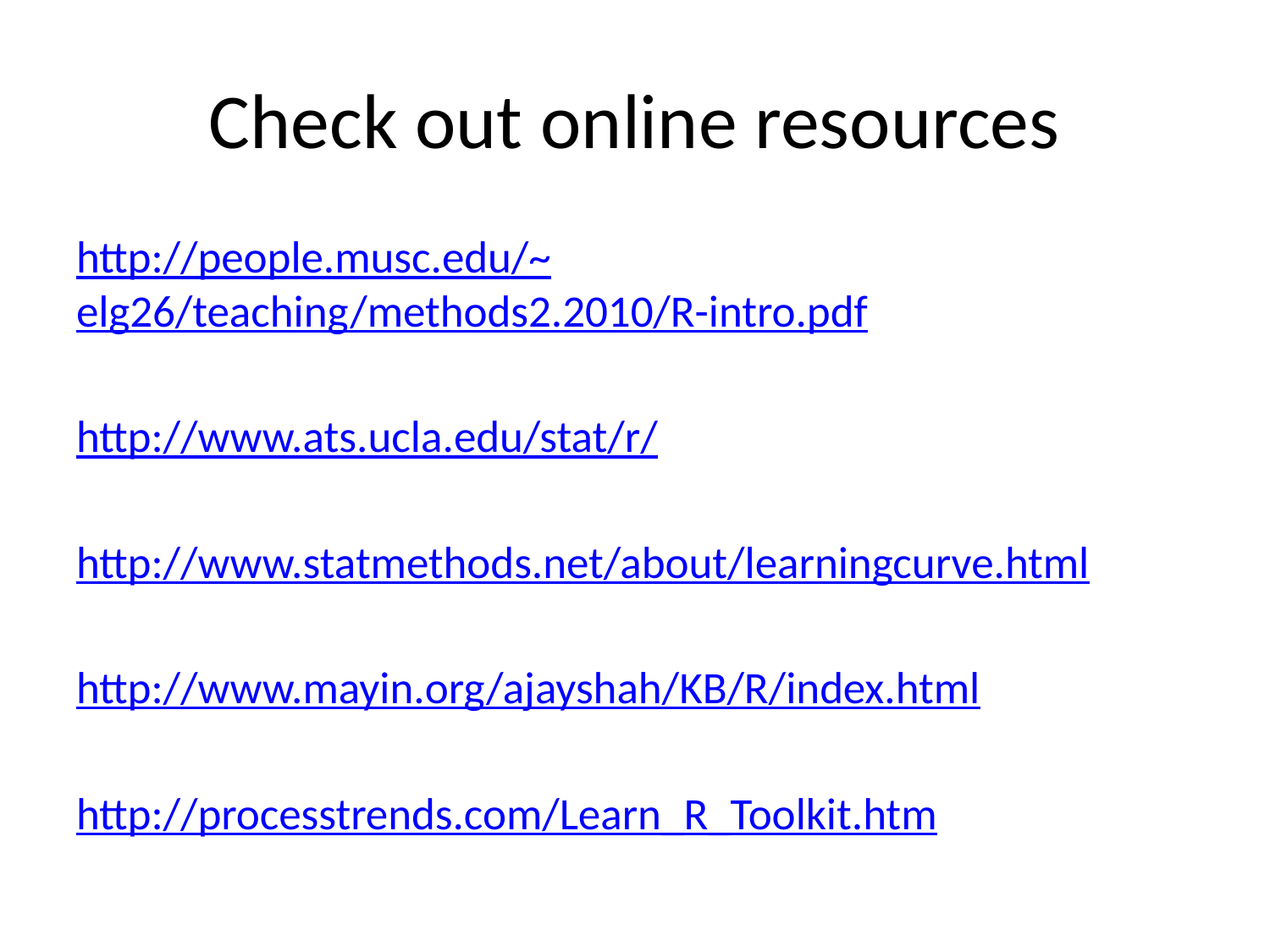

# Check out online resources
http://people.musc.edu/~elg26/teaching/methods2.2010/R-intro.pdf

http://www.ats.ucla.edu/stat/r/

http://www.statmethods.net/about/learningcurve.html

http://www.mayin.org/ajayshah/KB/R/index.html

http://processtrends.com/Learn_R_Toolkit.htm